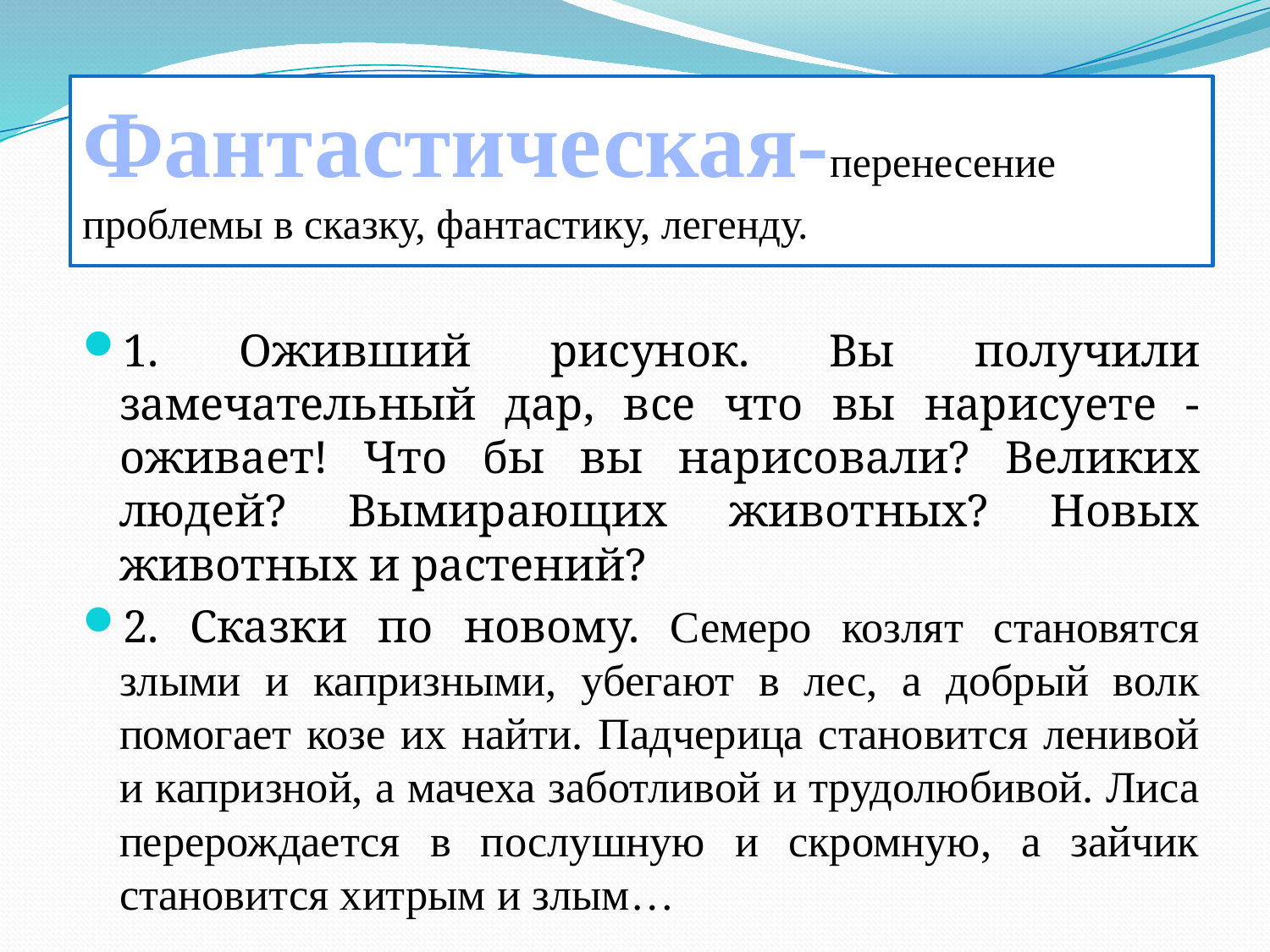

Фантастическая-перенесение проблемы в сказку, фантастику, легенду.

1. Оживший рисунок. Вы получили замечательный дар, все что вы нарисуете - оживает! Что бы вы нарисовали? Великих людей? Вымирающих животных? Новых животных и растений?
2. Сказки по новому. Семеро козлят становятся злыми и капризными, убегают в лес, а добрый волк помогает козе их найти. Падчерица становится ленивой и капризной, а мачеха заботливой и трудолюбивой. Лиса перерождается в послушную и скромную, а зайчик становится хитрым и злым…